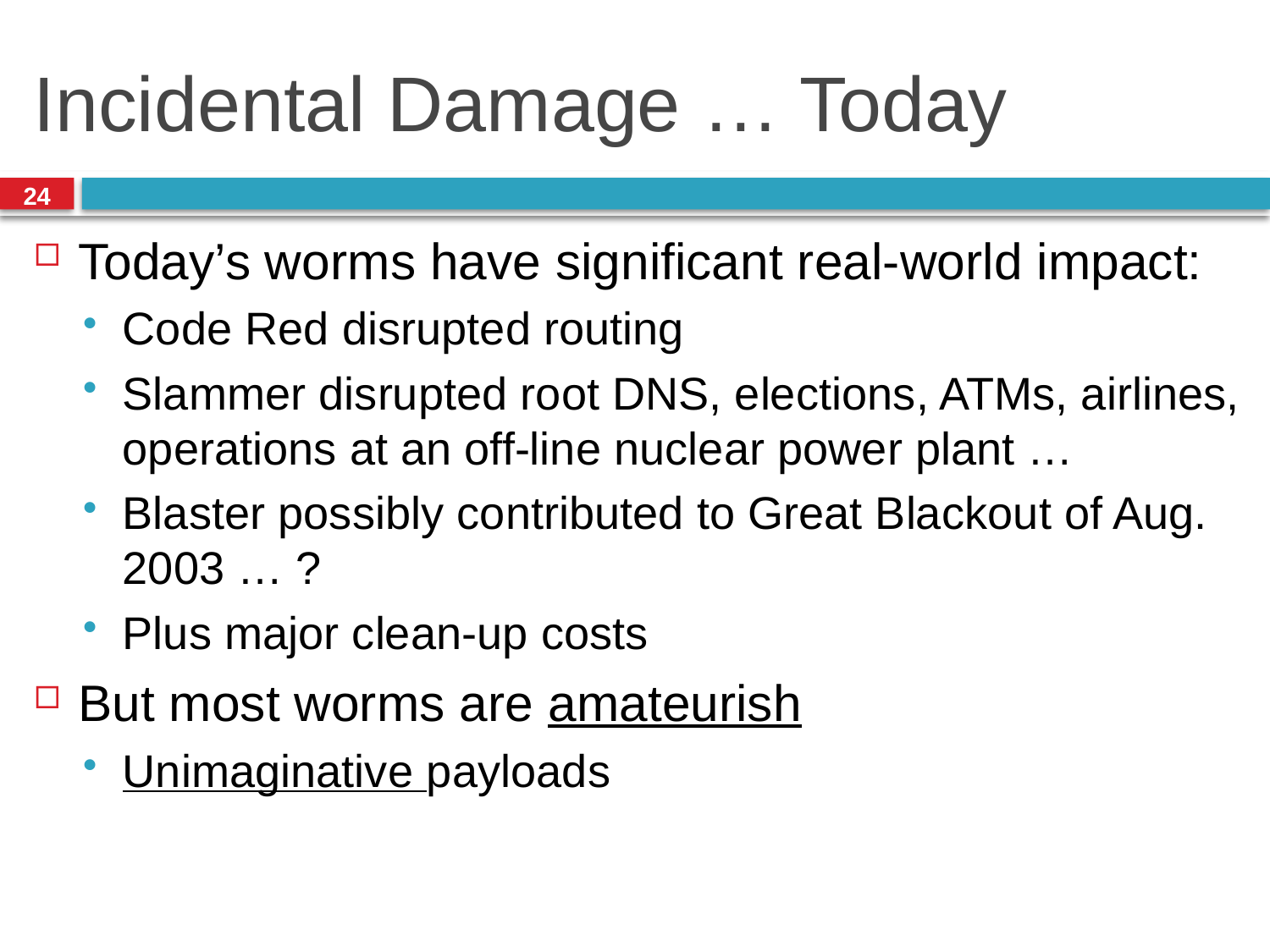

# Incidental Damage … Today
24
Today’s worms have significant real-world impact:
Code Red disrupted routing
Slammer disrupted root DNS, elections, ATMs, airlines, operations at an off-line nuclear power plant …
Blaster possibly contributed to Great Blackout of Aug. 2003 … ?
Plus major clean-up costs
But most worms are amateurish
Unimaginative payloads